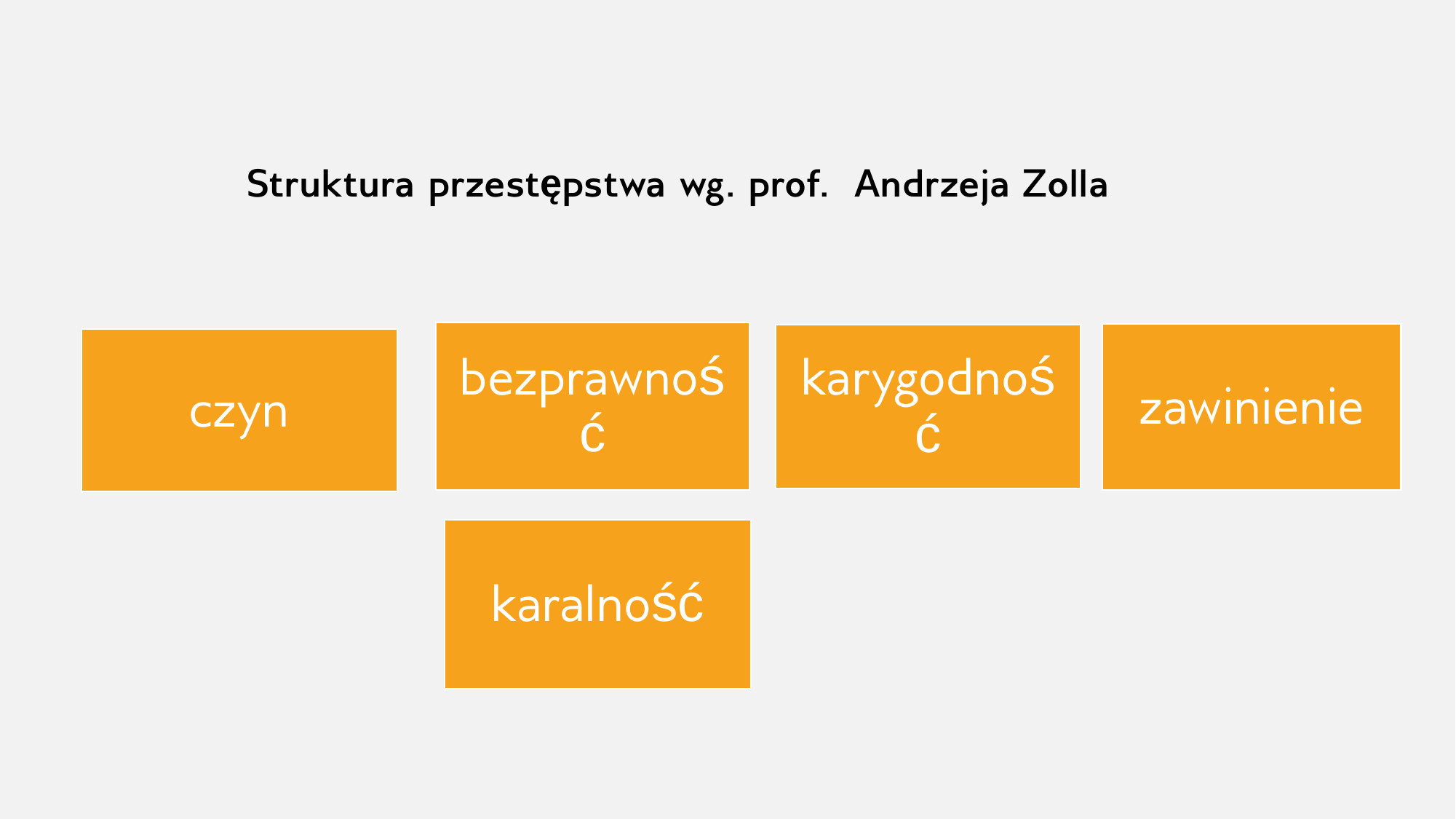

czyn
bezprawność
karalność
karygodność
zawinienie
Struktura przestępstwa wg. prof.  Andrzeja Zolla